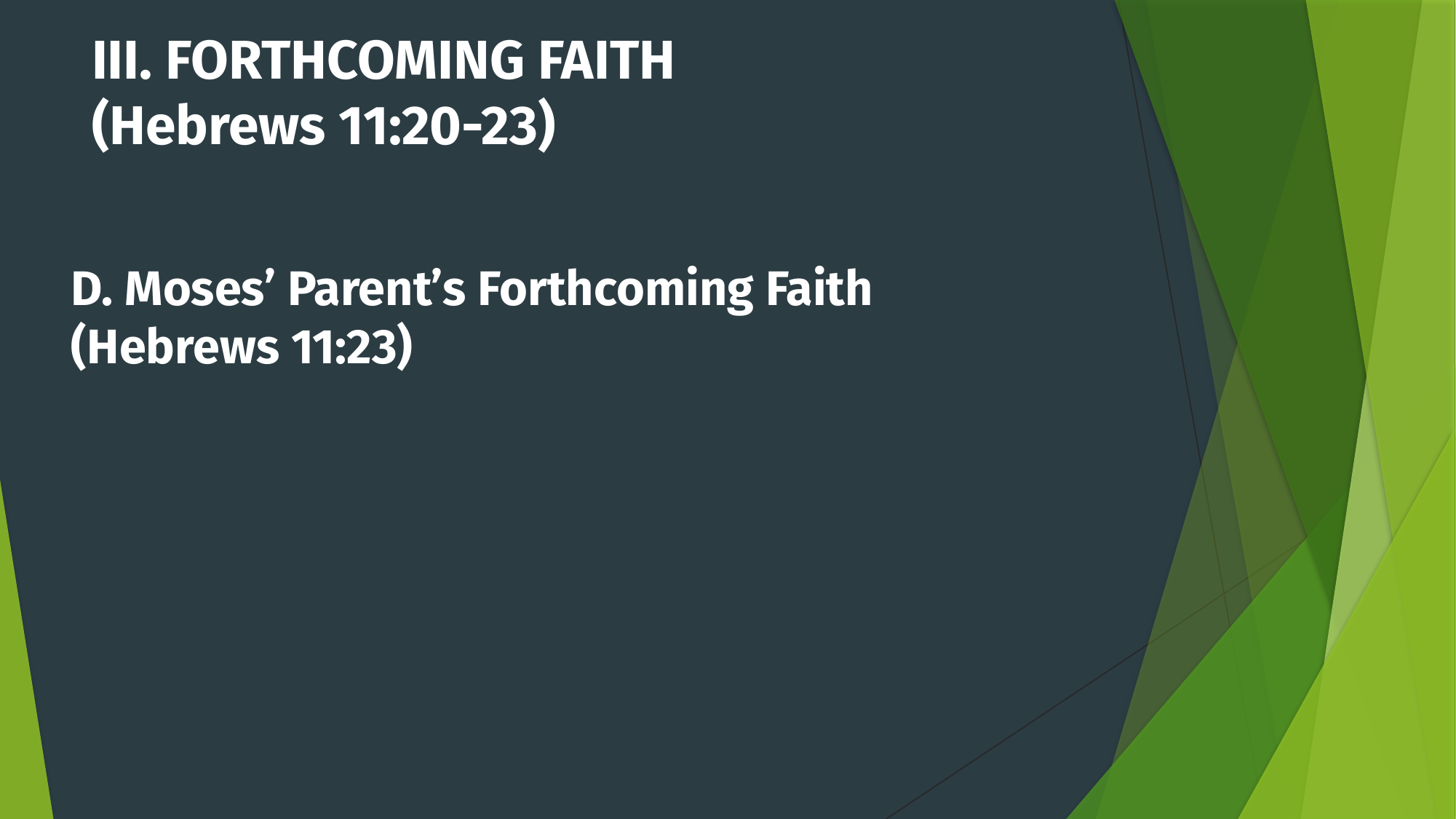

# III. FORTHCOMING FAITH (Hebrews 11:20-23)

D. Moses’ Parent’s Forthcoming Faith (Hebrews 11:23)